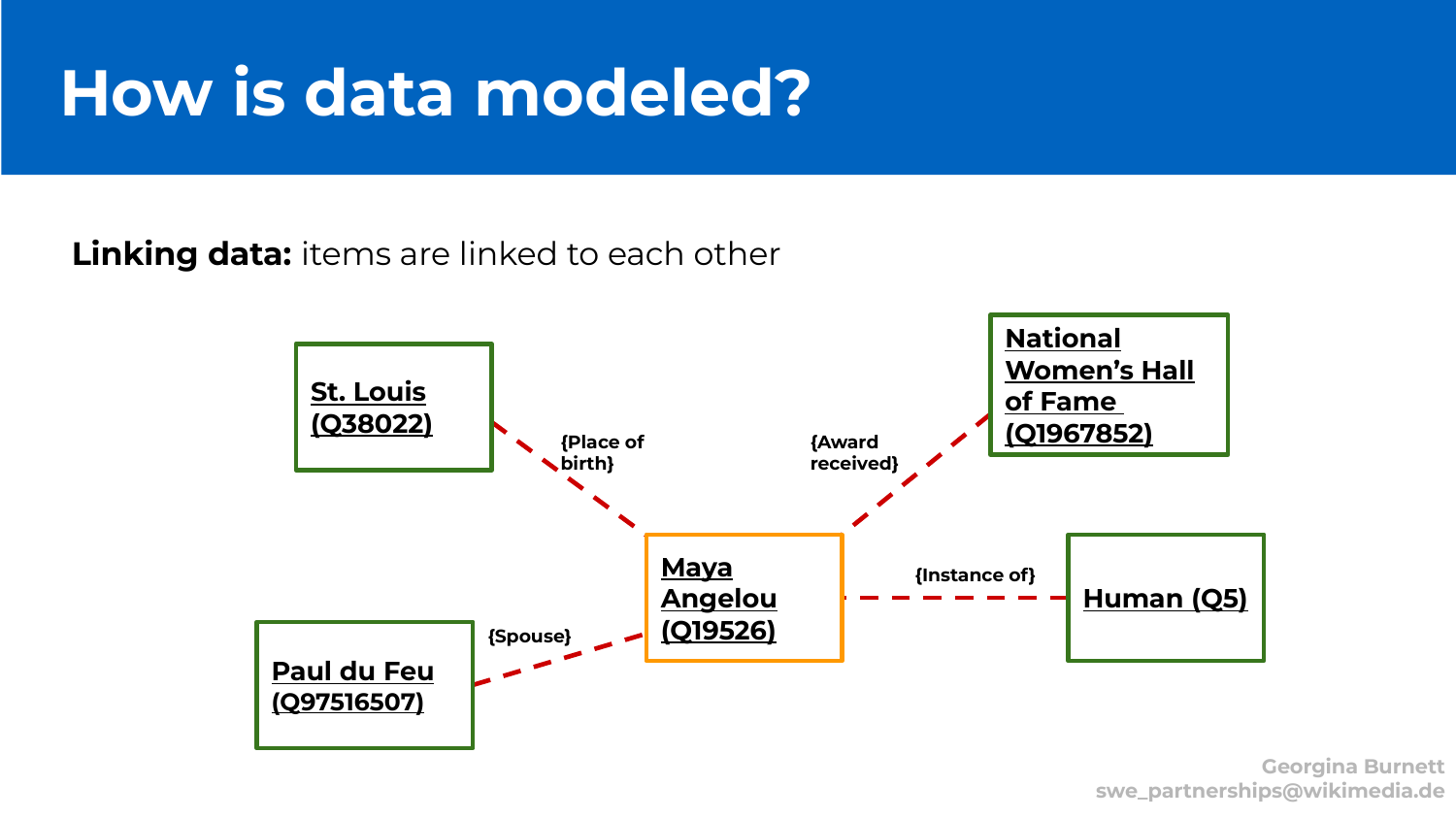

How is data modeled?

Linking data: items are linked to each other
National Women’s Hall of Fame
(Q1967852)
St. Louis (Q38022)
{Place of birth}
{Award received}
Maya Angelou (Q19526)
Human (Q5)
{Instance of}
{Spouse}
Paul du Feu (Q97516507)
Georgina Burnett
swe_partnerships@wikimedia.de